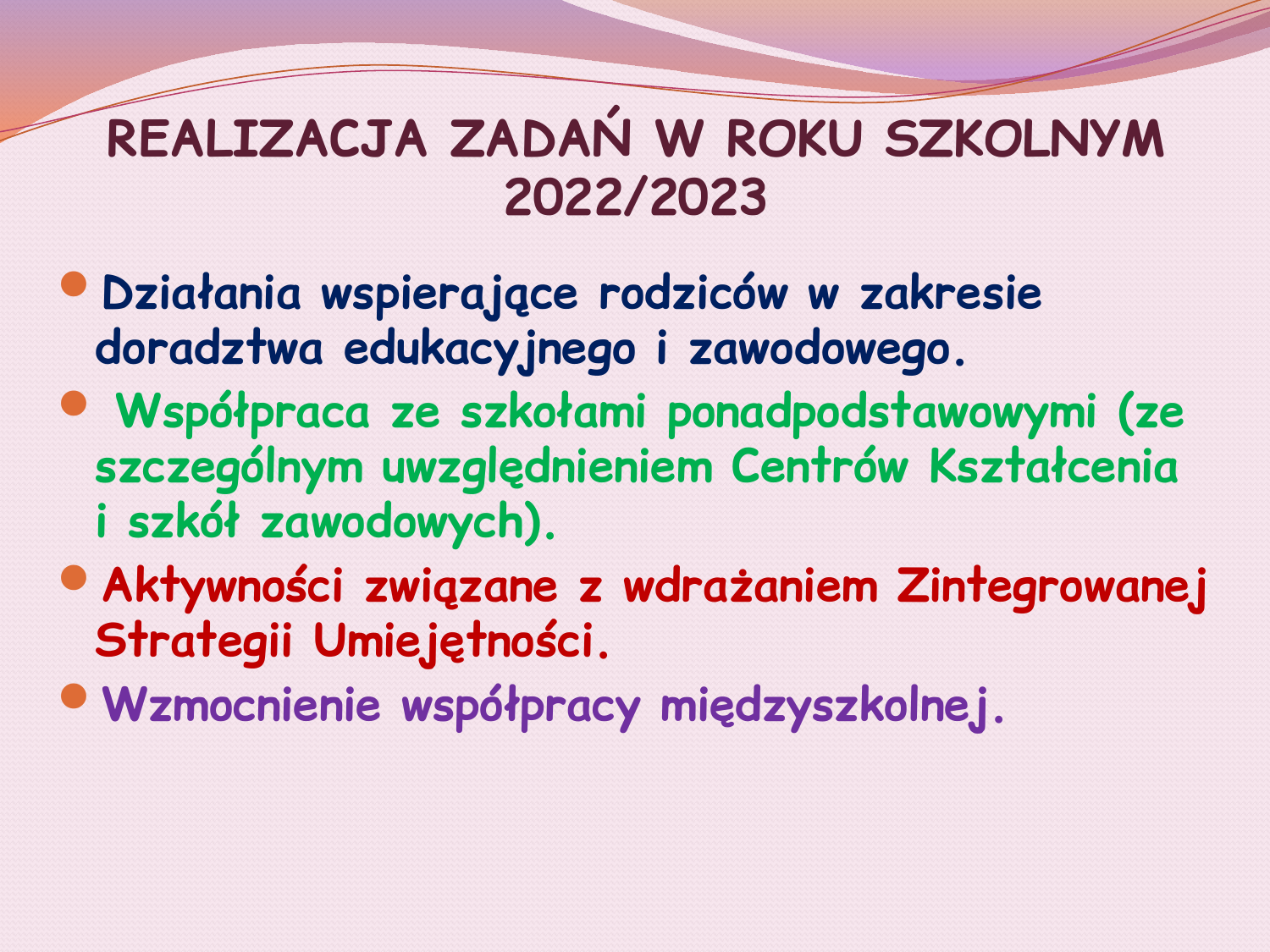

# REALIZACJA ZADAŃ W ROKU SZKOLNYM 2022/2023
Działania wspierające rodziców w zakresie doradztwa edukacyjnego i zawodowego.
 Współpraca ze szkołami ponadpodstawowymi (ze szczególnym uwzględnieniem Centrów Kształcenia i szkół zawodowych).
Aktywności związane z wdrażaniem Zintegrowanej Strategii Umiejętności.
Wzmocnienie współpracy międzyszkolnej.